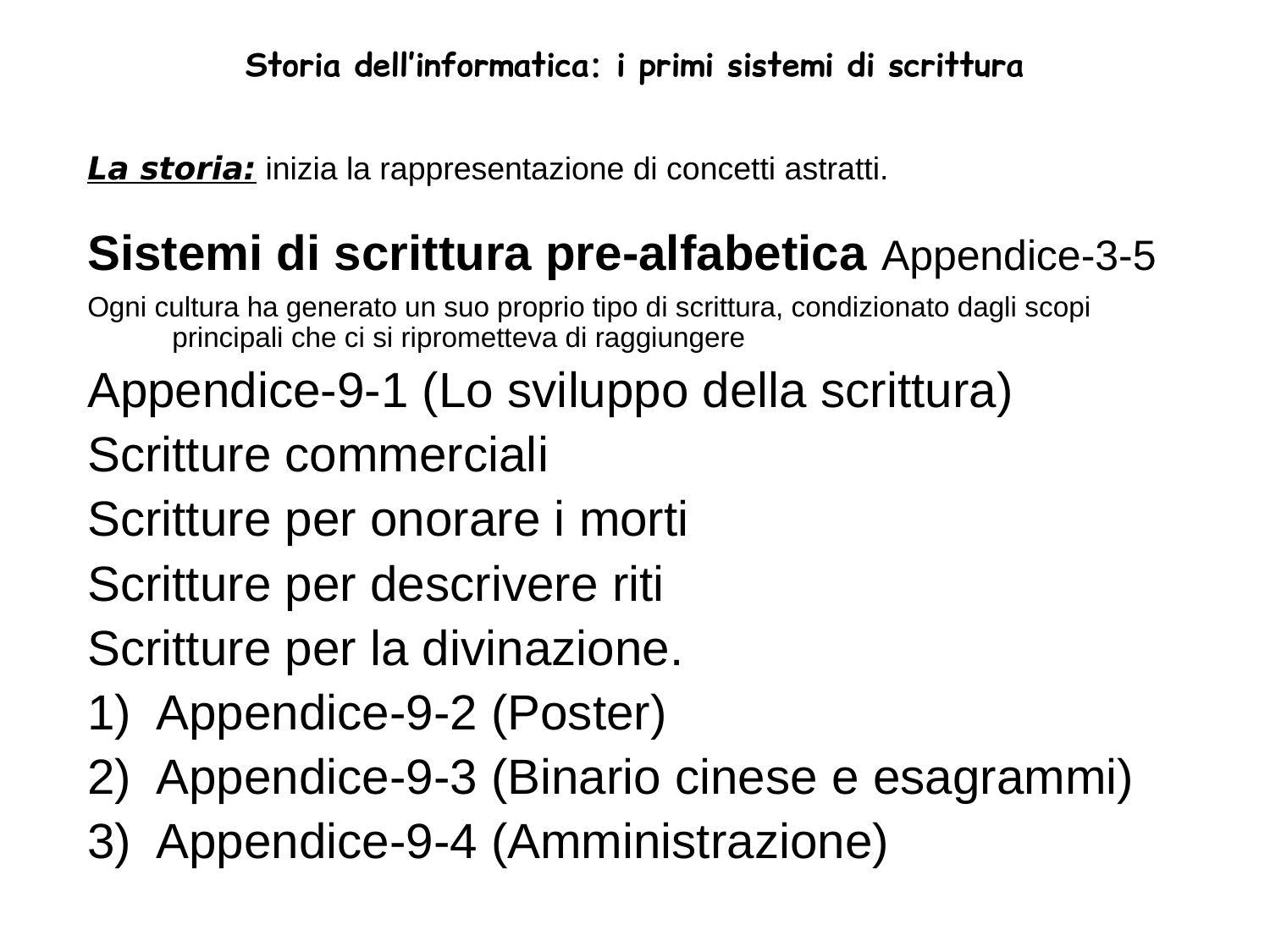

Storia dell’informatica: i primi sistemi di scrittura
La storia: inizia la rappresentazione di concetti astratti.

Sistemi di scrittura pre-alfabetica Appendice-3-5
Ogni cultura ha generato un suo proprio tipo di scrittura, condizionato dagli scopi principali che ci si riprometteva di raggiungere
Appendice-9-1 (Lo sviluppo della scrittura)
Scritture commerciali
Scritture per onorare i morti
Scritture per descrivere riti
Scritture per la divinazione.
1)  Appendice-9-2 (Poster)
2)  Appendice-9-3 (Binario cinese e esagrammi)
3)  Appendice-9-4 (Amministrazione)